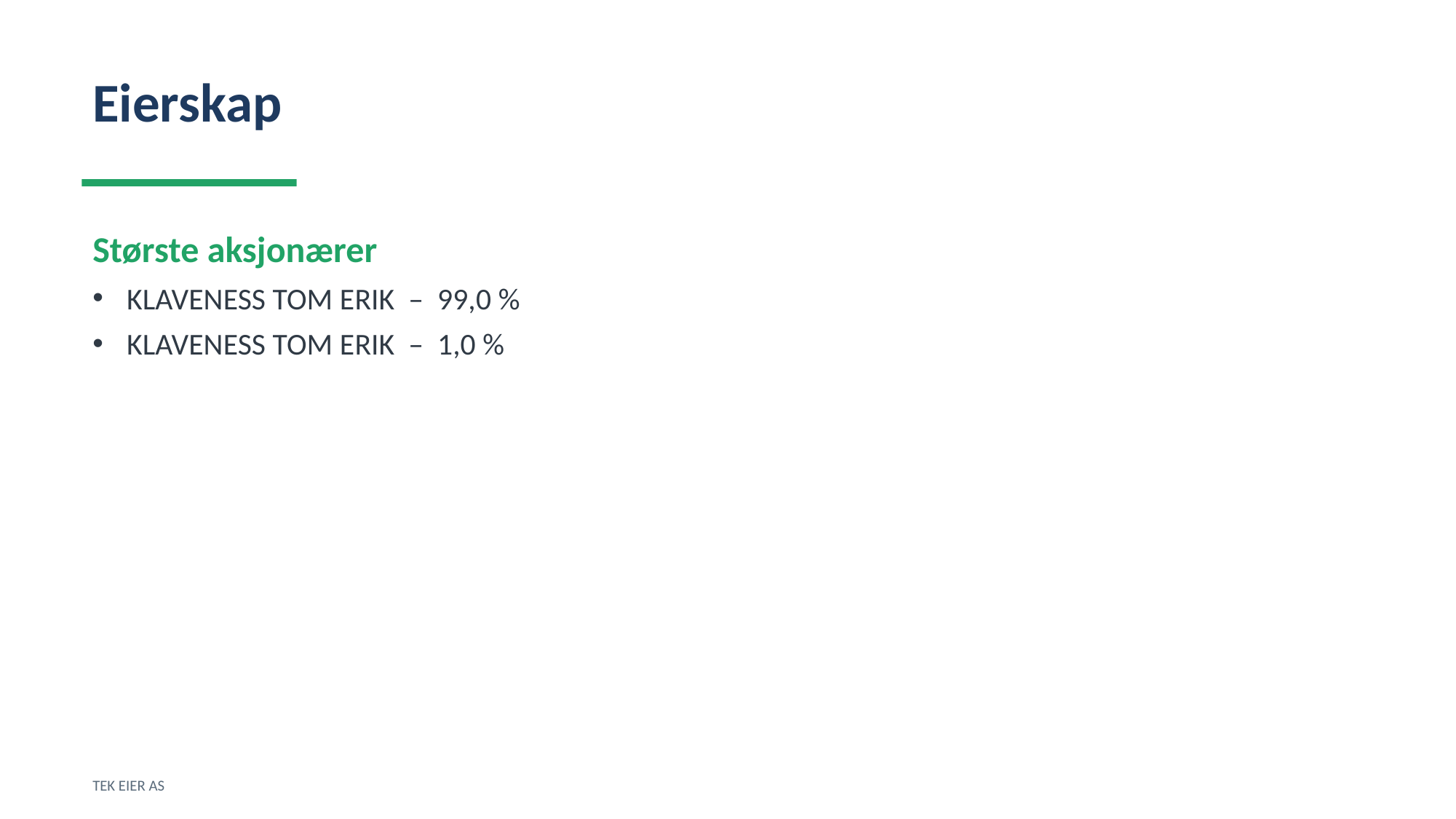

Eierskap

Største aksjonærer
KLAVENESS TOM ERIK  –  99,0 %
KLAVENESS TOM ERIK  –  1,0 %
TEK EIER AS